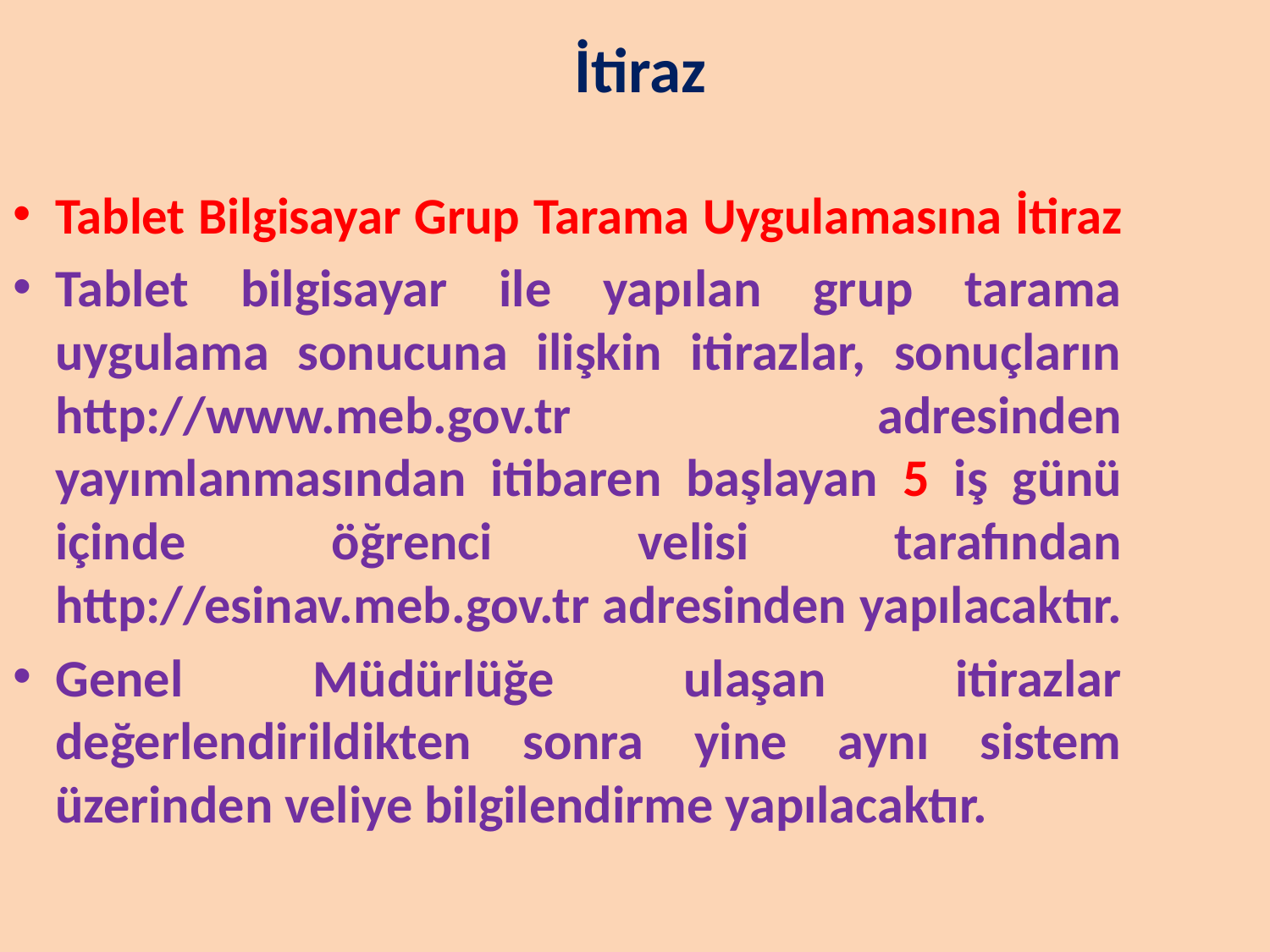

# İtiraz
Tablet Bilgisayar Grup Tarama Uygulamasına İtiraz
Tablet bilgisayar ile yapılan grup tarama uygulama sonucuna ilişkin itirazlar, sonuçların http://www.meb.gov.tr adresinden yayımlanmasından itibaren başlayan 5 iş günü içinde öğrenci velisi tarafından http://esinav.meb.gov.tr adresinden yapılacaktır.
Genel Müdürlüğe ulaşan itirazlar değerlendirildikten sonra yine aynı sistem üzerinden veliye bilgilendirme yapılacaktır.